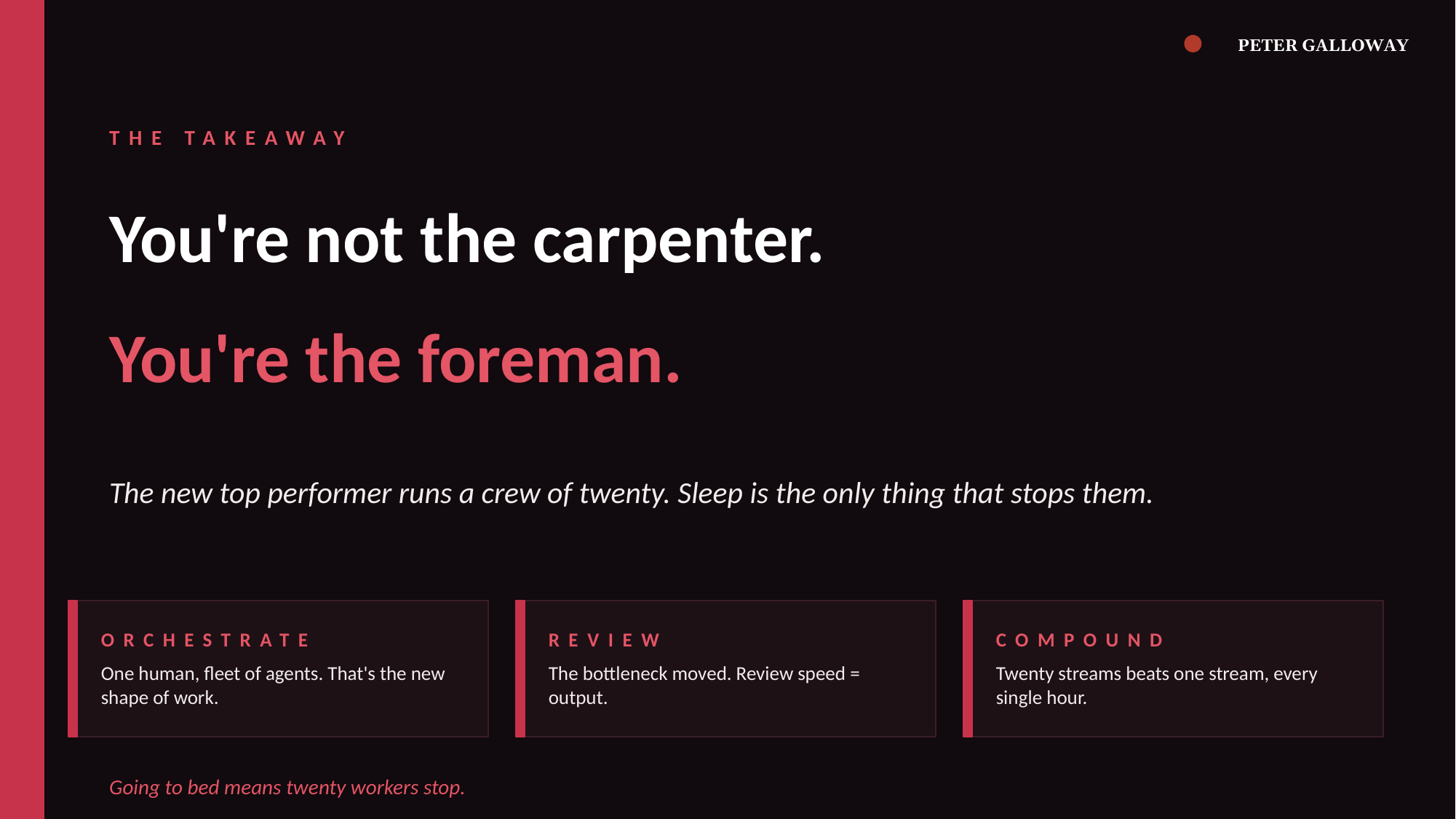

PETER GALLOWAY

THE TAKEAWAY
You're not the carpenter.
You're the foreman.
The new top performer runs a crew of twenty. Sleep is the only thing that stops them.

ORCHESTRATE
REVIEW
COMPOUND
One human, fleet of agents. That's the new shape of work.
The bottleneck moved. Review speed = output.
Twenty streams beats one stream, every single hour.
Going to bed means twenty workers stop.